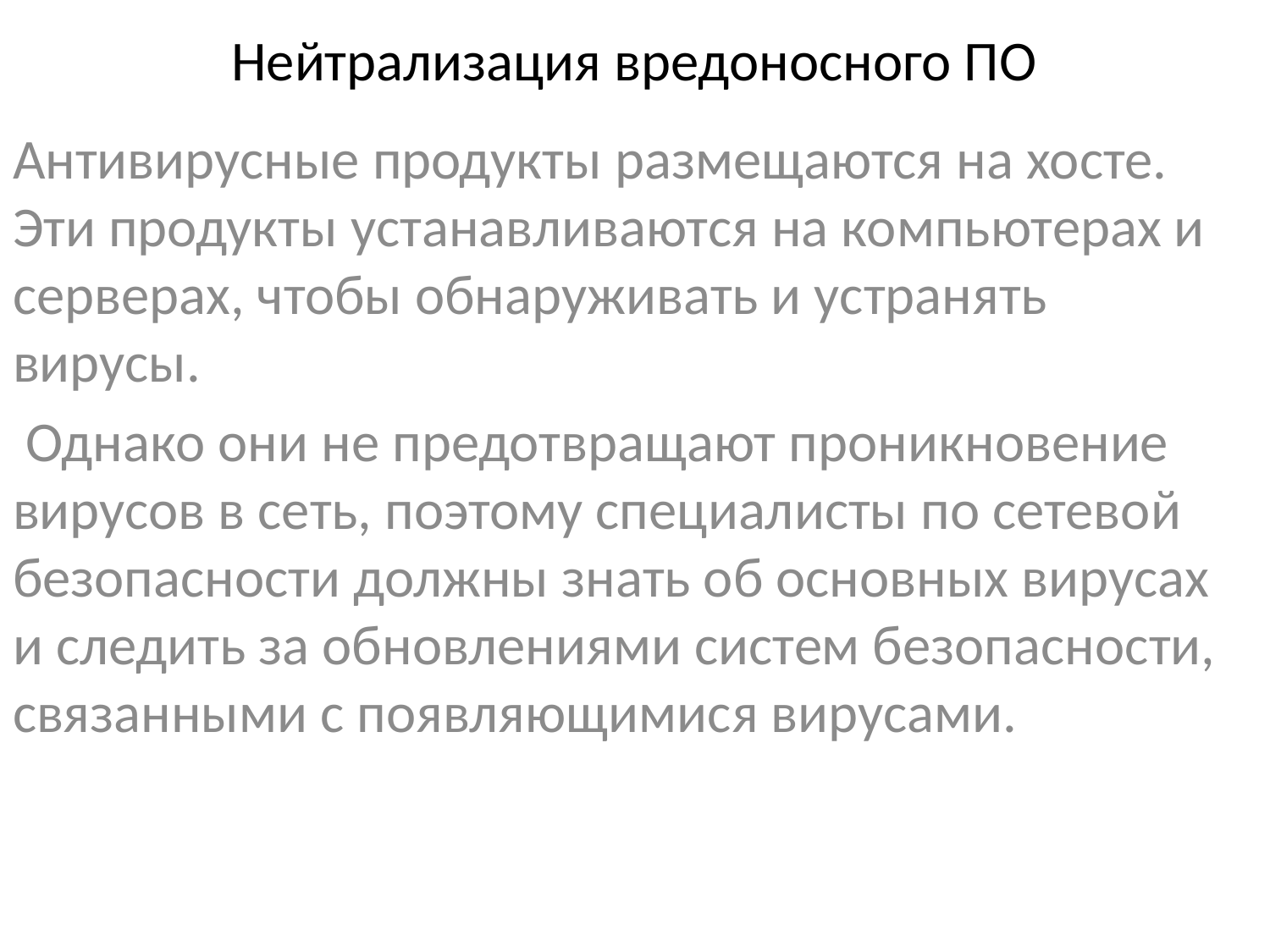

# Нейтрализация вредоносного ПО
Антивирусные продукты размещаются на хосте. Эти продукты устанавливаются на компьютерах и серверах, чтобы обнаруживать и устранять вирусы.
 Однако они не предотвращают проникновение вирусов в сеть, поэтому специалисты по сетевой безопасности должны знать об основных вирусах и следить за обновлениями систем безопасности, связанными с появляющимися вирусами.